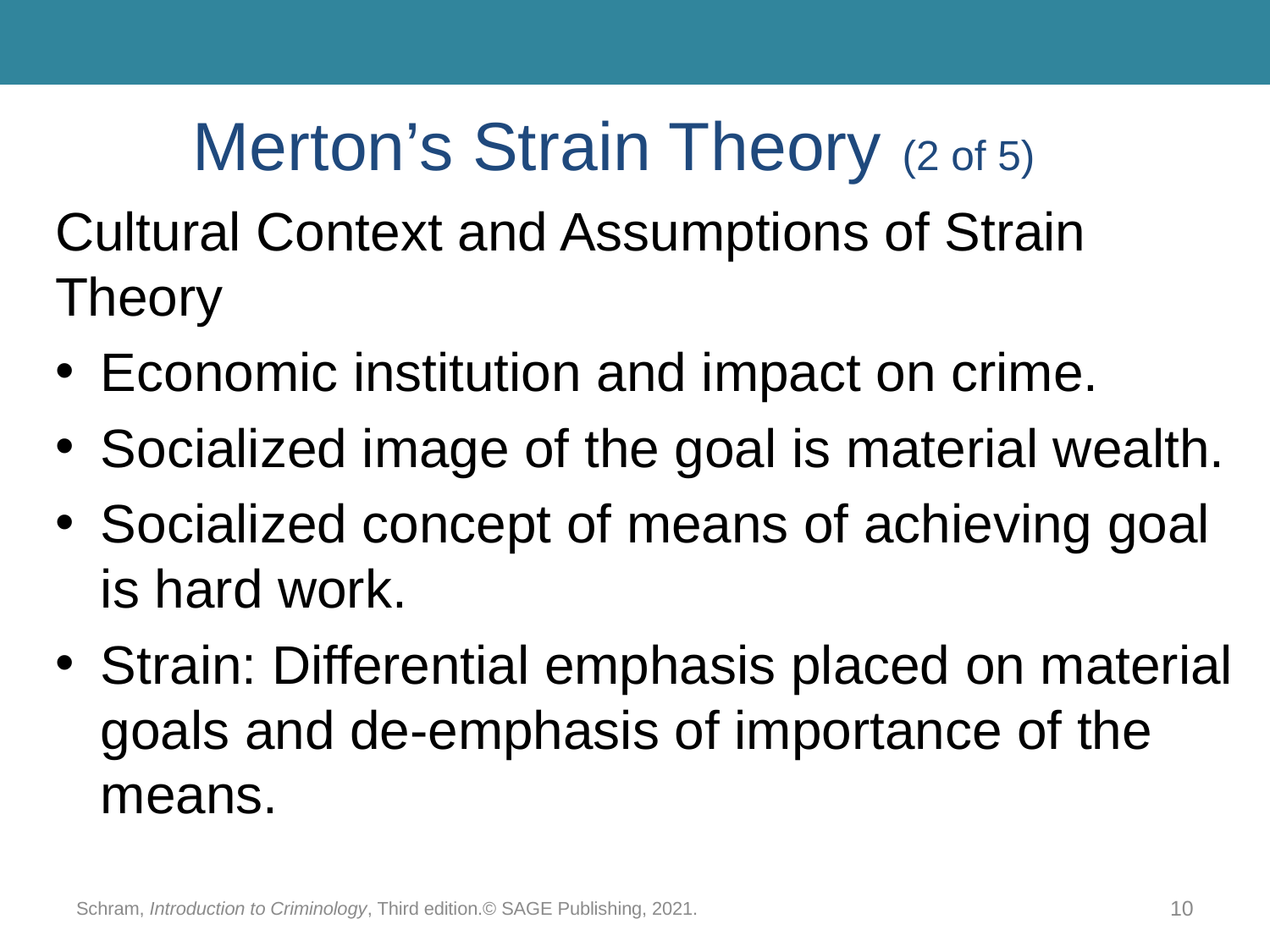

# Merton’s Strain Theory (2 of 5)
Cultural Context and Assumptions of Strain Theory
Economic institution and impact on crime.
Socialized image of the goal is material wealth.
Socialized concept of means of achieving goal is hard work.
Strain: Differential emphasis placed on material goals and de-emphasis of importance of the means.

Schram, Introduction to Criminology, Third edition.© SAGE Publishing, 2021.
10